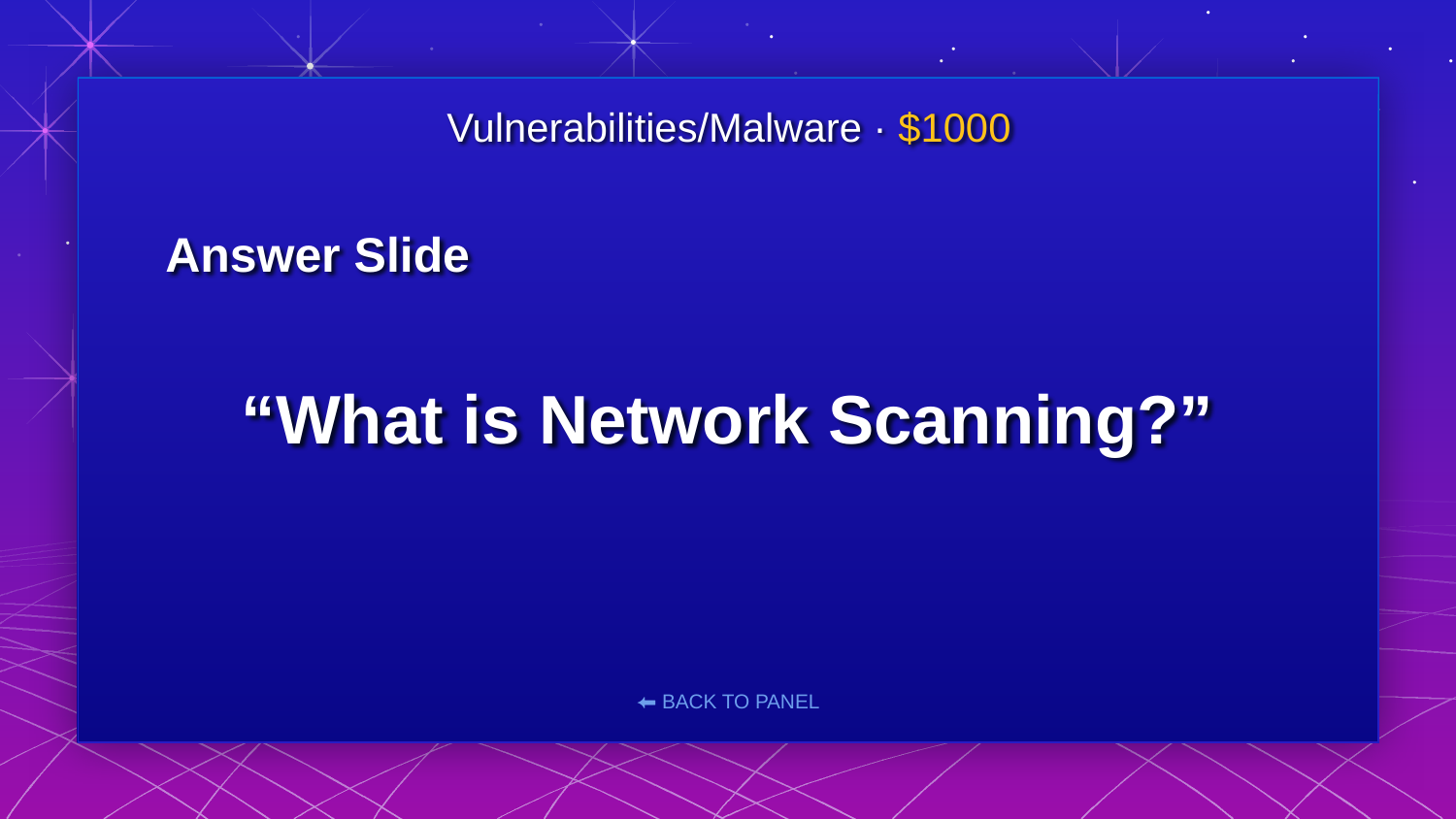

Vulnerabilities/Malware · $1000

Answer Slide
# “What is Network Scanning?”